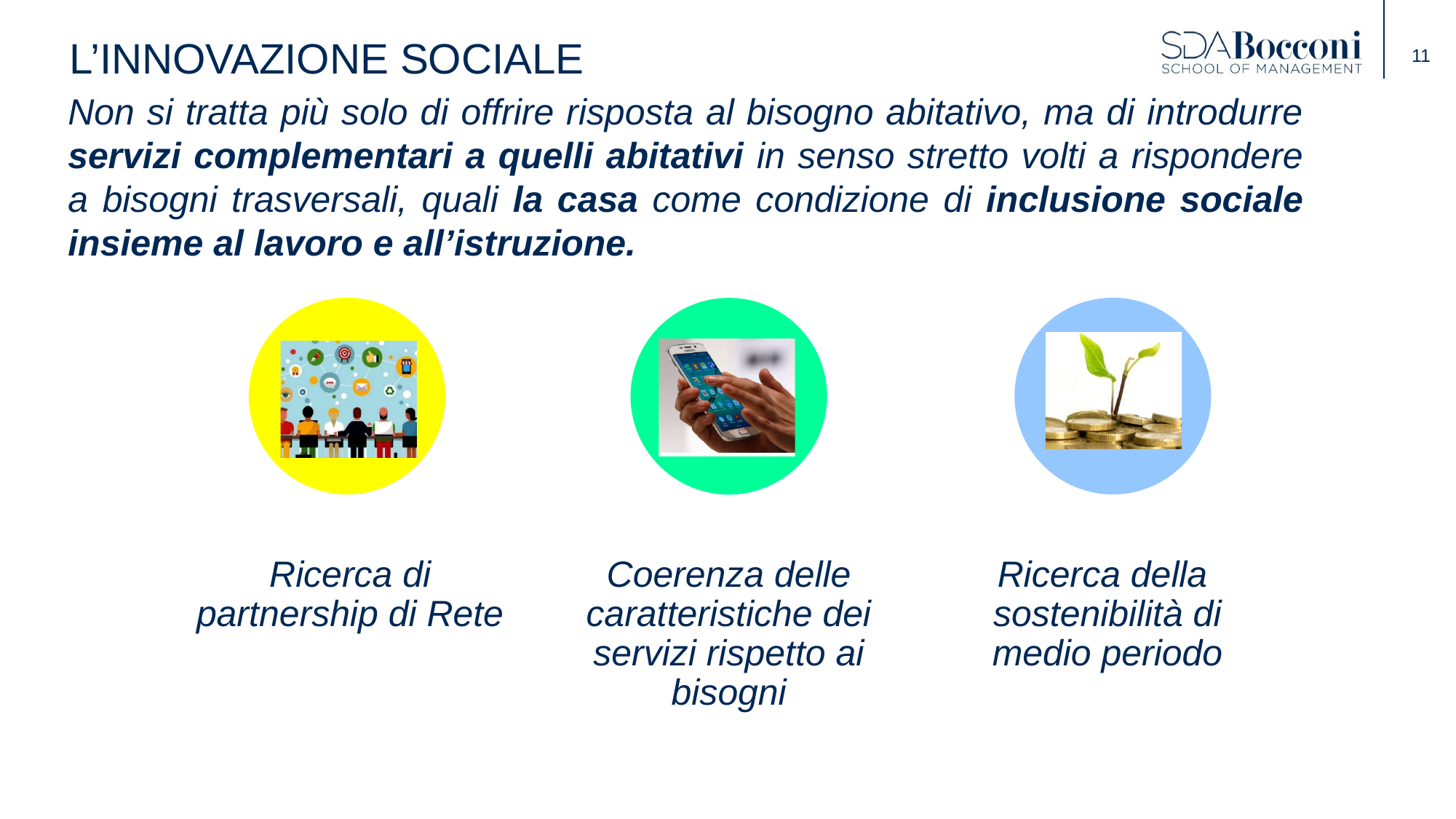

# L’innovazione sociale
Non si tratta più solo di offrire risposta al bisogno abitativo, ma di introdurre servizi complementari a quelli abitativi in senso stretto volti a rispondere a bisogni trasversali, quali la casa come condizione di inclusione sociale insieme al lavoro e all’istruzione.
Ricerca di partnership di Rete
Coerenza delle caratteristiche dei servizi rispetto ai bisogni
Ricerca della  sostenibilità di medio periodo